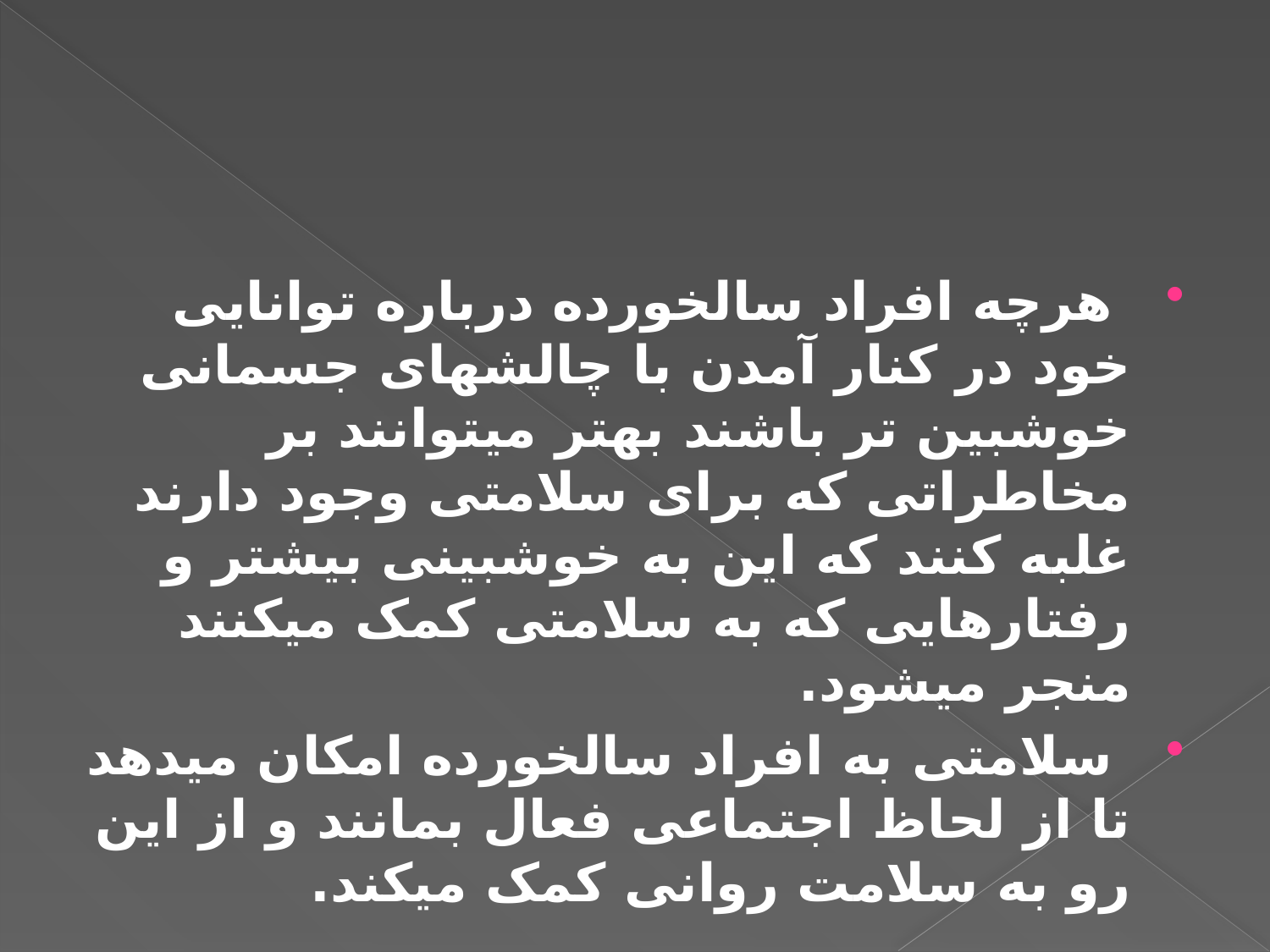

هرچه افراد سالخورده درباره توانایی خود در کنار آمدن با چالشهای جسمانی خوشبین تر باشند بهتر میتوانند بر مخاطراتی که برای سلامتی وجود دارند غلبه کنند که این به خوشبینی بیشتر و رفتارهایی که به سلامتی کمک میکنند منجر میشود.
 سلامتی به افراد سالخورده امکان میدهد تا از لحاظ اجتماعی فعال بمانند و از این رو به سلامت روانی کمک میکند.